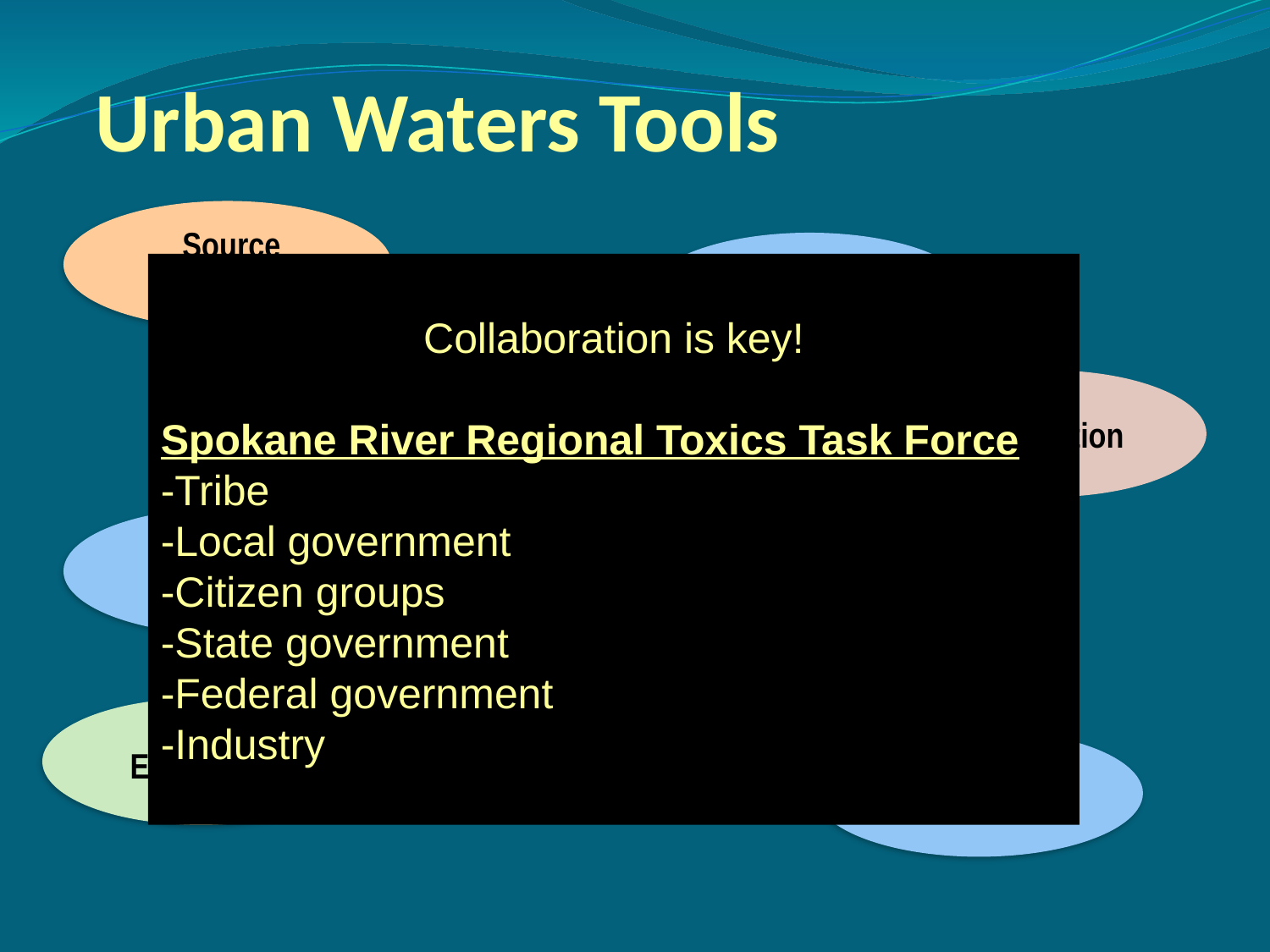

# Urban Waters Tools
 Source
Tracing
Tool Development

Collaboration is key!

Spokane River Regional Toxics Task Force
-Tribe
-Local government
-Citizen groups
-State government
-Federal government
-Industry

Facilitation
 BMP
Implementation
Regulation
Training
Site Cleanups
Incentives
 Education
Clean Water